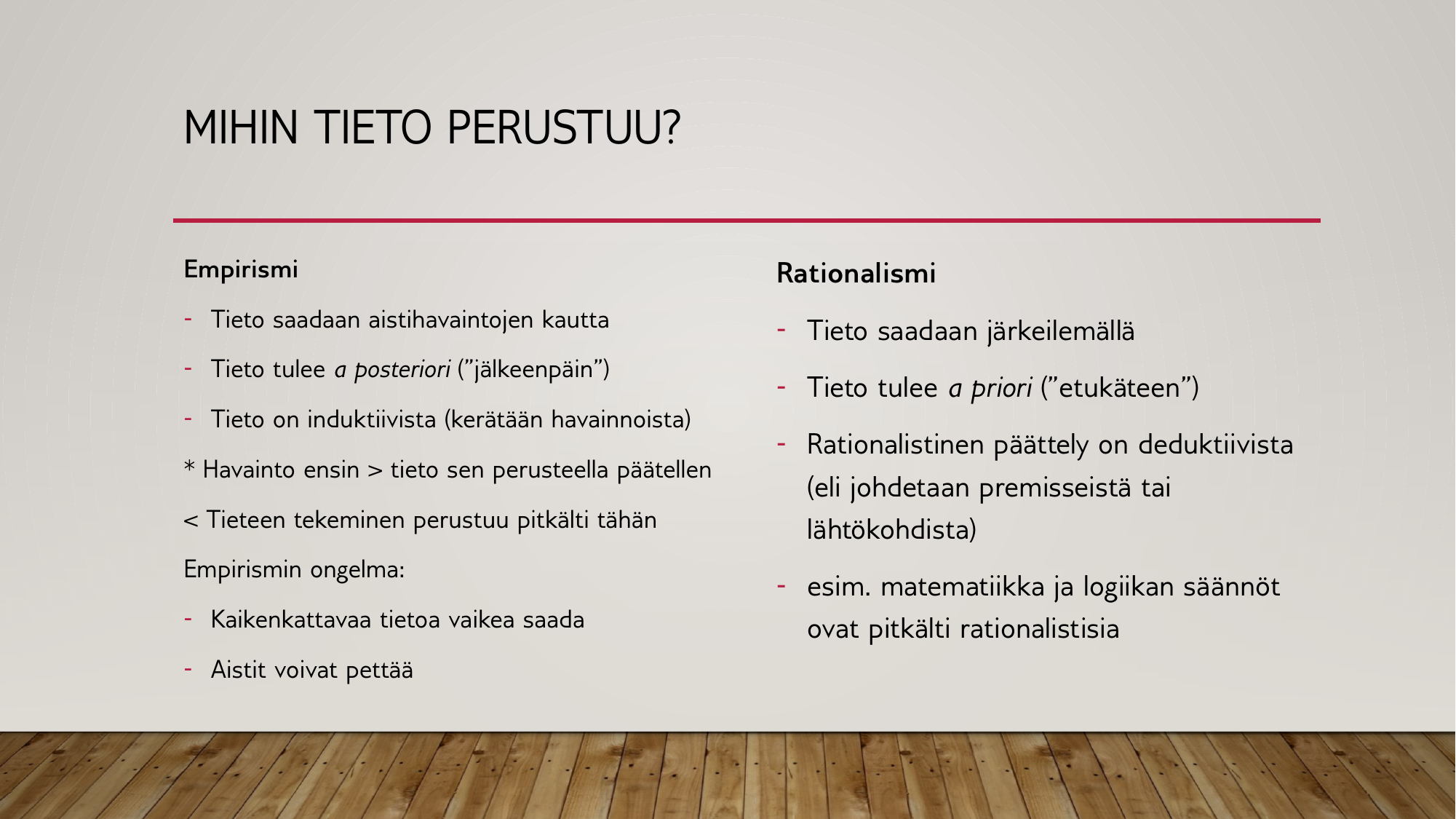

# MIHIN TIETO PERUSTUU?
Empirismi
Tieto saadaan aistihavaintojen kautta
Tieto tulee a posteriori (”jälkeenpäin”)
Tieto on induktiivista (kerätään havainnoista)
* Havainto ensin > tieto sen perusteella päätellen
< Tieteen tekeminen perustuu pitkälti tähän
Empirismin ongelma:
Kaikenkattavaa tietoa vaikea saada
Aistit voivat pettää
Rationalismi
Tieto saadaan järkeilemällä
Tieto tulee a priori (”etukäteen”)
Rationalistinen päättely on deduktiivista (eli johdetaan premisseistä tai lähtökohdista)
esim. matematiikka ja logiikan säännöt ovat pitkälti rationalistisia